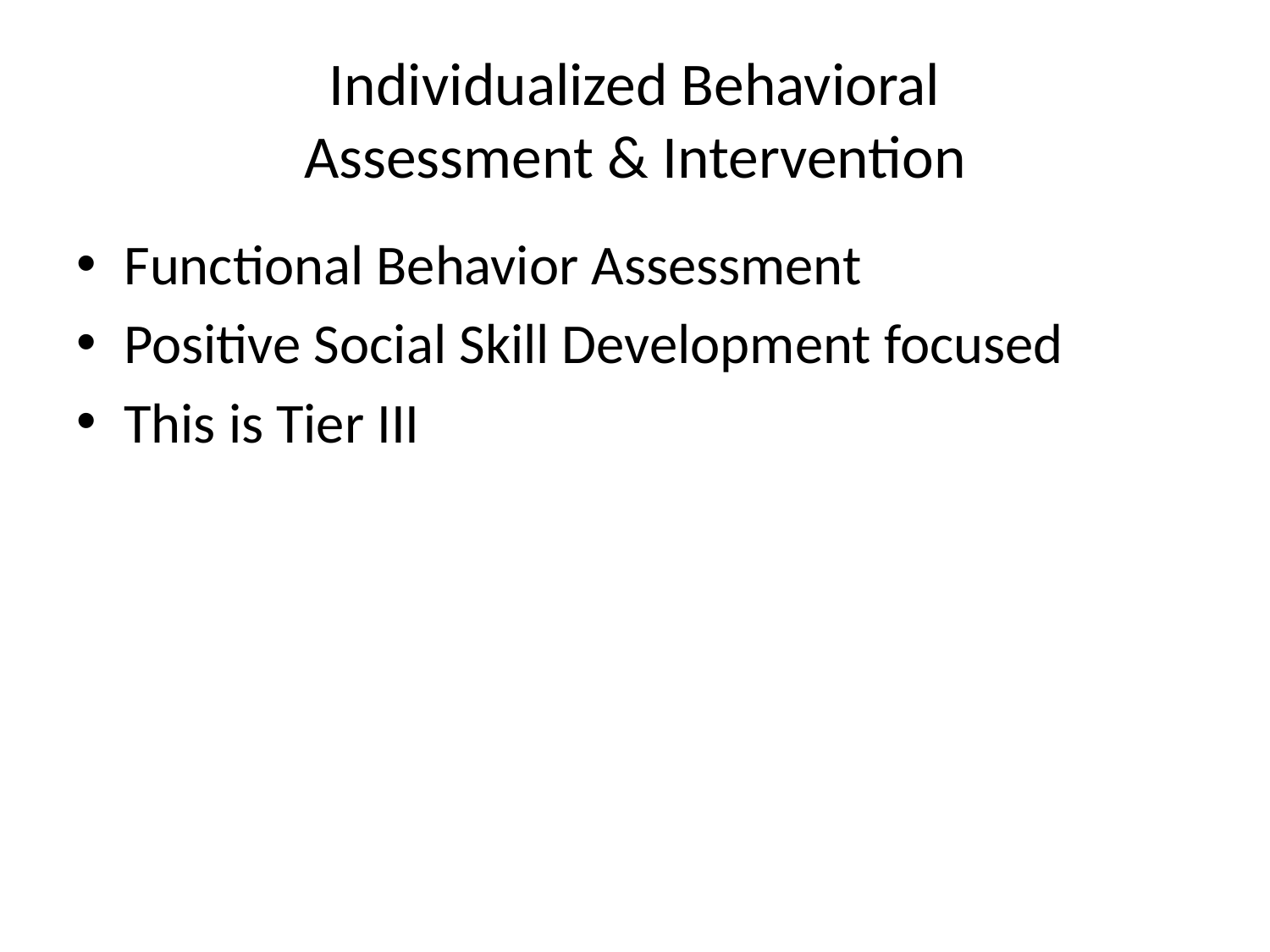

# Individualized Behavioral Assessment & Intervention
Functional Behavior Assessment
Positive Social Skill Development focused
This is Tier III